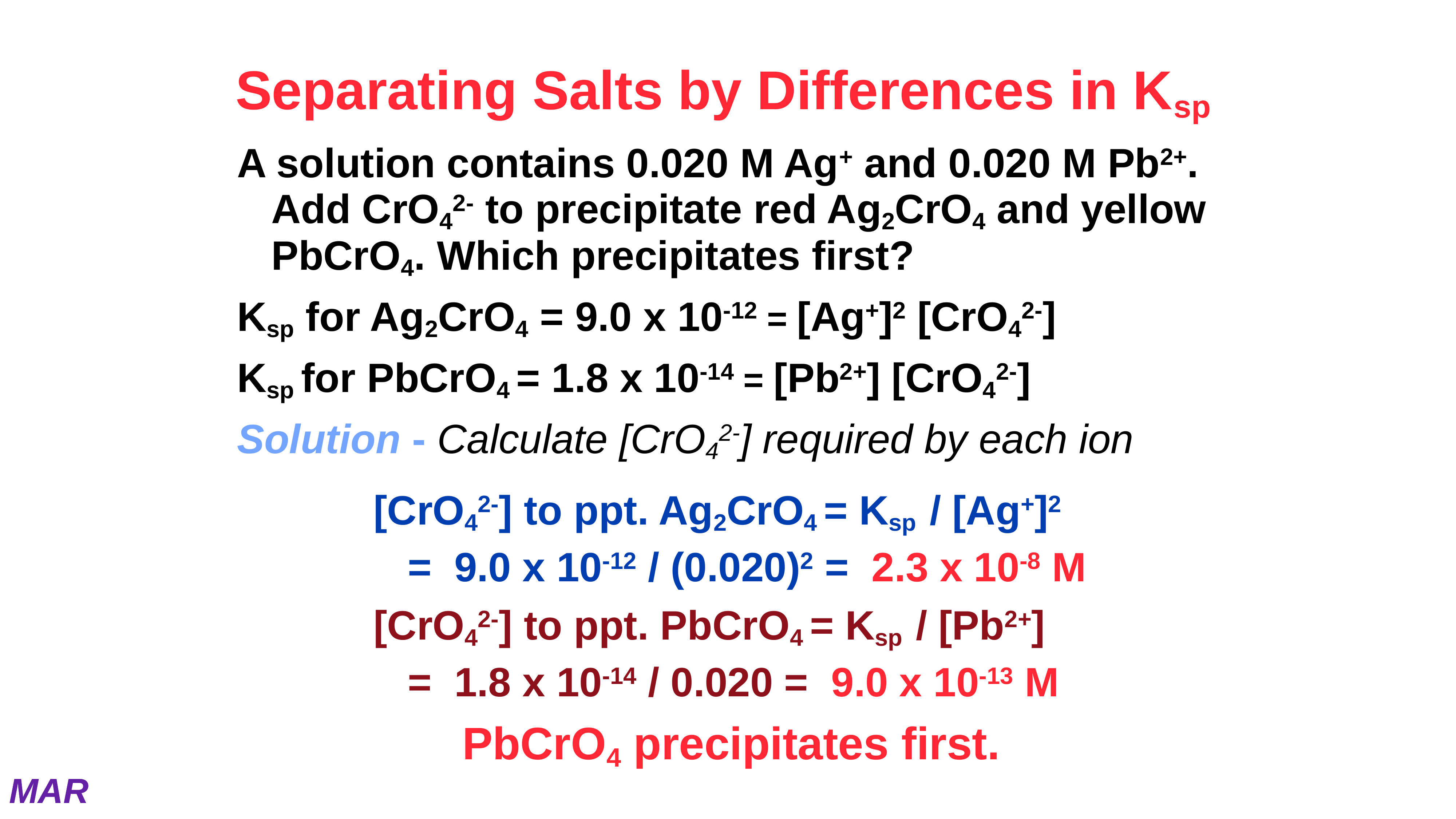

# Separating Salts by Differences in Ksp

A solution contains 0.020 M Ag+ and 0.020 M Pb2+. Add CrO42- to precipitate red Ag2CrO4 and yellow PbCrO4. Which precipitates first?
Ksp for Ag2CrO4 = 9.0 x 10-12 = [Ag+]2 [CrO42-]
Ksp for PbCrO4 = 1.8 x 10-14 = [Pb2+] [CrO42-]
Solution - Calculate [CrO42-] required by each ion
[CrO42-] to ppt. Ag2CrO4 = Ksp  / [Ag+]2
 	=  9.0 x 10-12 / (0.020)2 =  2.3 x 10-8 M
[CrO42-] to ppt. PbCrO4 = Ksp  / [Pb2+]
 	=  1.8 x 10-14 / 0.020 =  9.0 x 10-13 M
 		PbCrO4 precipitates first.
Answer = A,
CaSO3

solve for [Ca2+]:
CaSO3: 1.3 x 10-8 / 0.10 = 1.3 x 10-7
CaSO4: 2.4 x 10-5 / 0.30 = 8.0 x 10-5

smaller Ksp,
same cation:anion ratio (1:1),
less Ca2+ to precipitate salt,
smaller Ksp crashes out first
MAR
A solution contains 0.10 M potassium sulfite and 0.30 M sodium sulfate. Solid Ca(NO3)2 is added slowly.

Which precipitates first, CaSO3 or CaSO4?
     Ksp for CaSO3 = 1.3 x 10-8
        Ksp for CaSO4 = 2.4 x 10-5

 CaSO3
 CaSO4
 they precipitate at the same time
 none of the above

Enter your response on
your i>Clicker now!